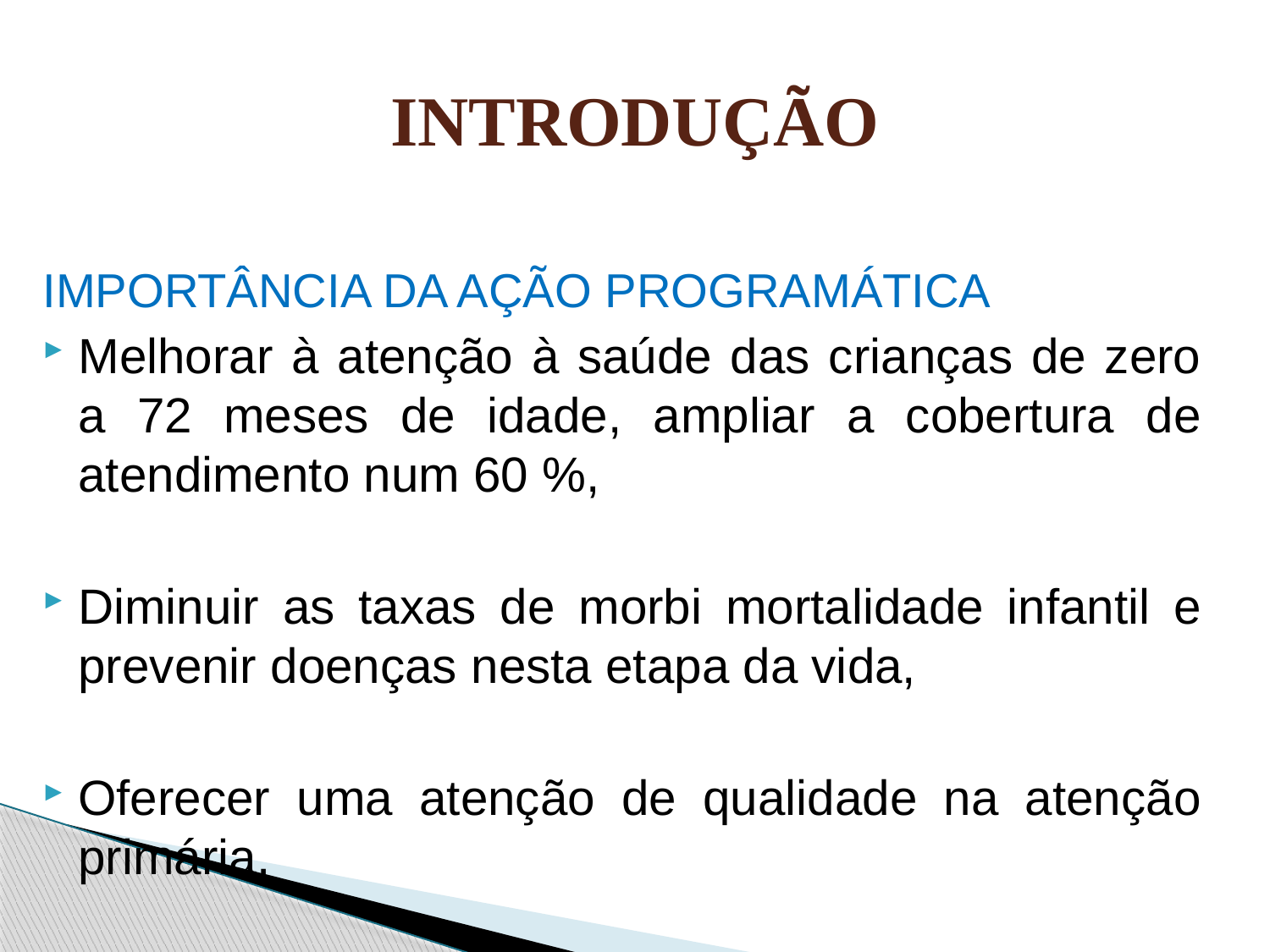

# INTRODUÇÃO

IMPORTÂNCIA DA AÇÃO PROGRAMÁTICA
Melhorar à atenção à saúde das crianças de zero a 72 meses de idade, ampliar a cobertura de atendimento num 60 %,

Diminuir as taxas de morbi mortalidade infantil e prevenir doenças nesta etapa da vida,

Oferecer uma atenção de qualidade na atenção primária.